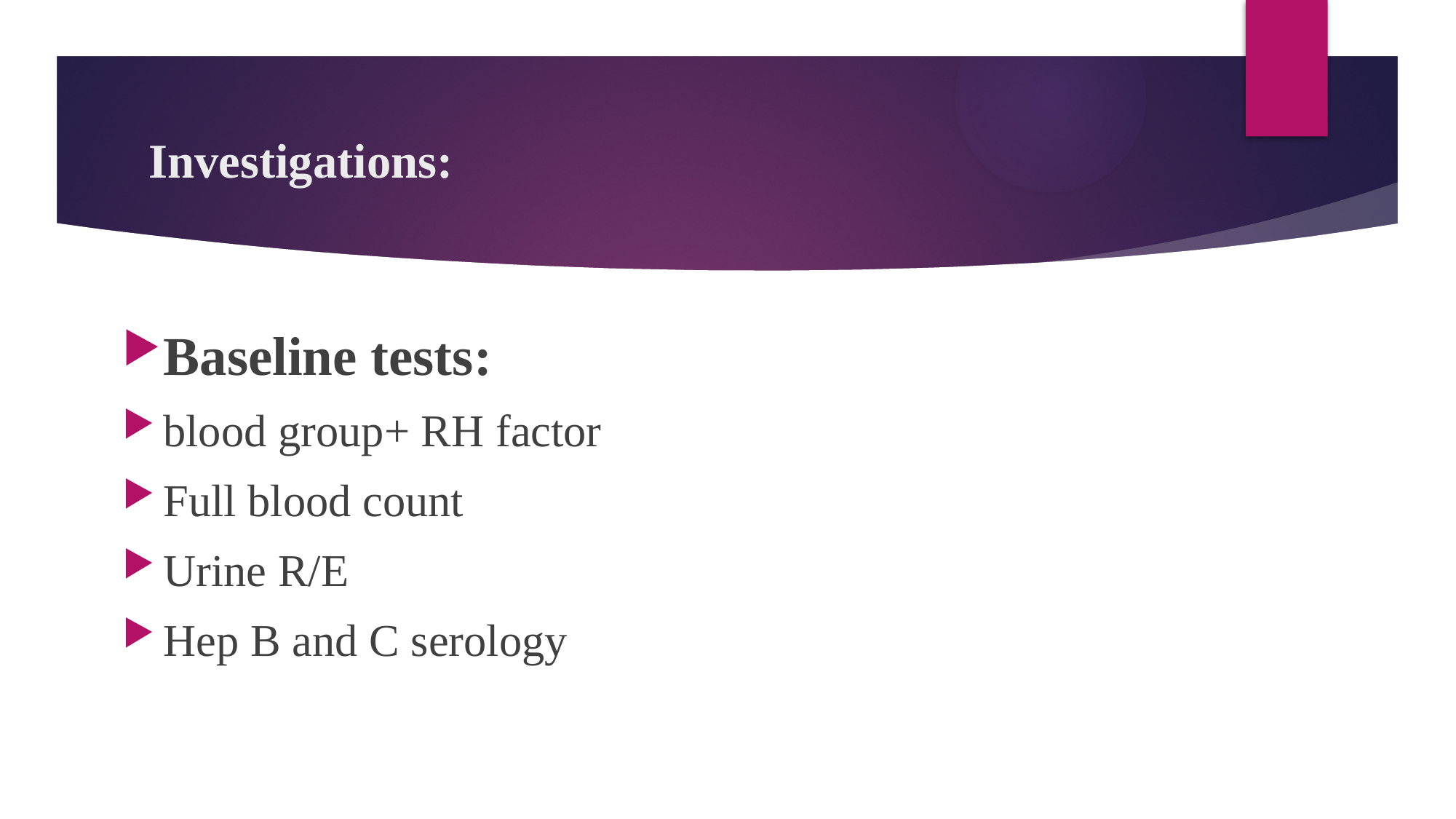

# Investigations:
Baseline tests:
blood group+ RH factor
Full blood count
Urine R/E
Hep B and C serology